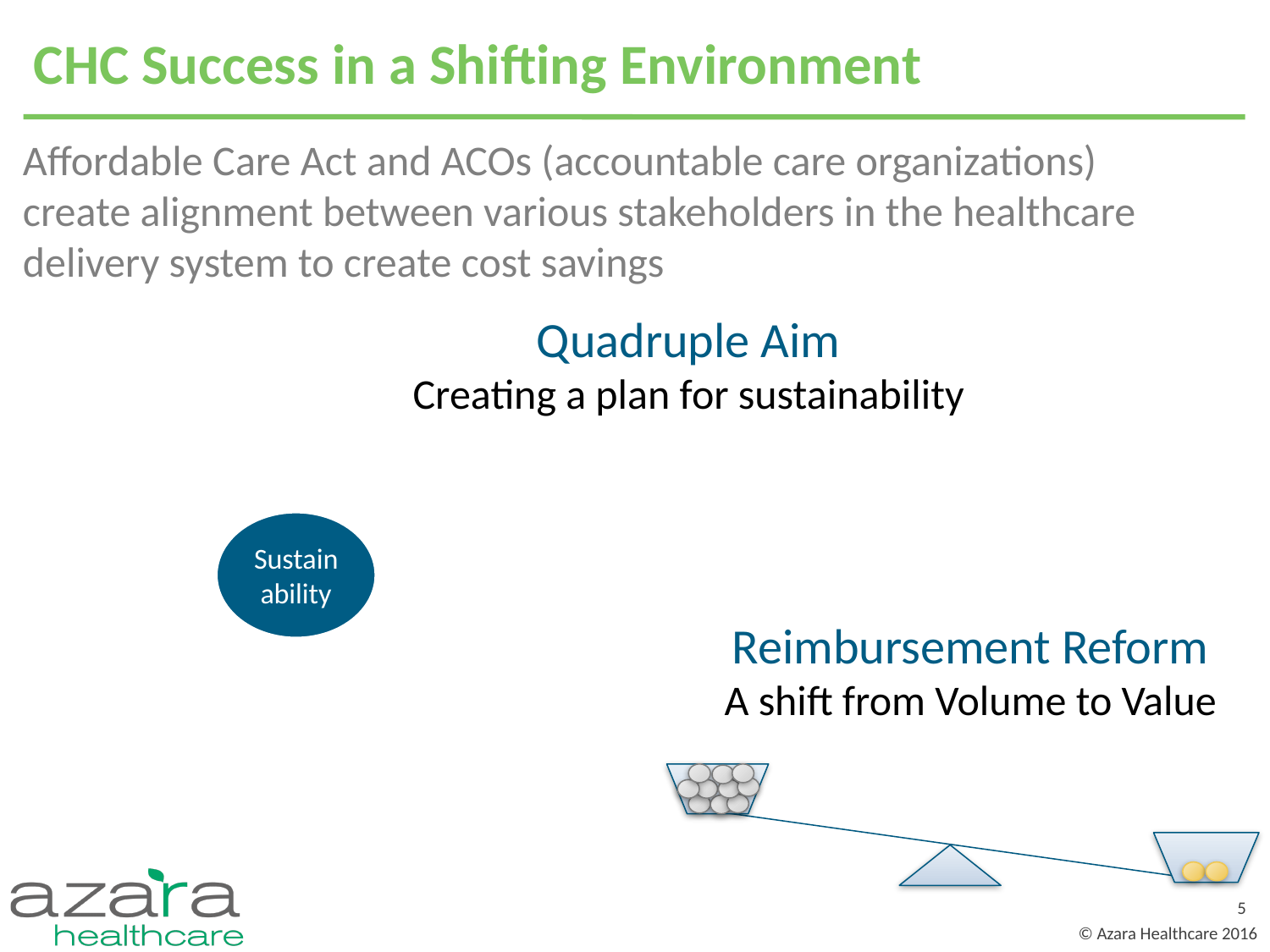

# CHC Success in a Shifting Environment
Affordable Care Act and ACOs (accountable care organizations) create alignment between various stakeholders in the healthcare delivery system to create cost savings

Quadruple Aim
Creating a plan for sustainability
Sustainability
Reimbursement Reform
A shift from Volume to Value

5